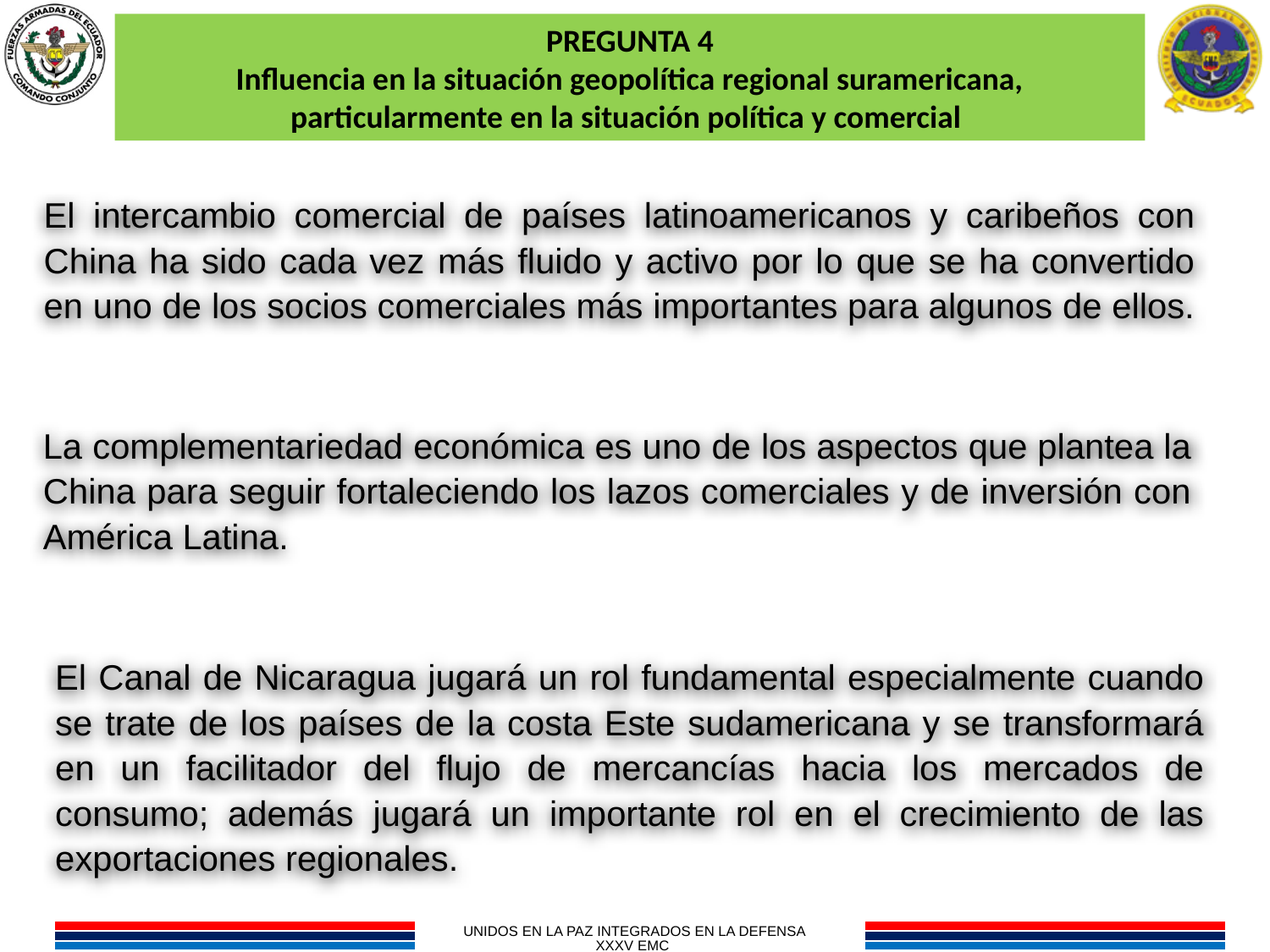

PREGUNTA 4
Influencia en la situación geopolítica regional suramericana, particularmente en la situación política y comercial
El intercambio comercial de países latinoamericanos y caribeños con China ha sido cada vez más fluido y activo por lo que se ha convertido en uno de los socios comerciales más importantes para algunos de ellos.
La complementariedad económica es uno de los aspectos que plantea la China para seguir fortaleciendo los lazos comerciales y de inversión con América Latina.
El Canal de Nicaragua jugará un rol fundamental especialmente cuando se trate de los países de la costa Este sudamericana y se transformará en un facilitador del flujo de mercancías hacia los mercados de consumo; además jugará un importante rol en el crecimiento de las exportaciones regionales.